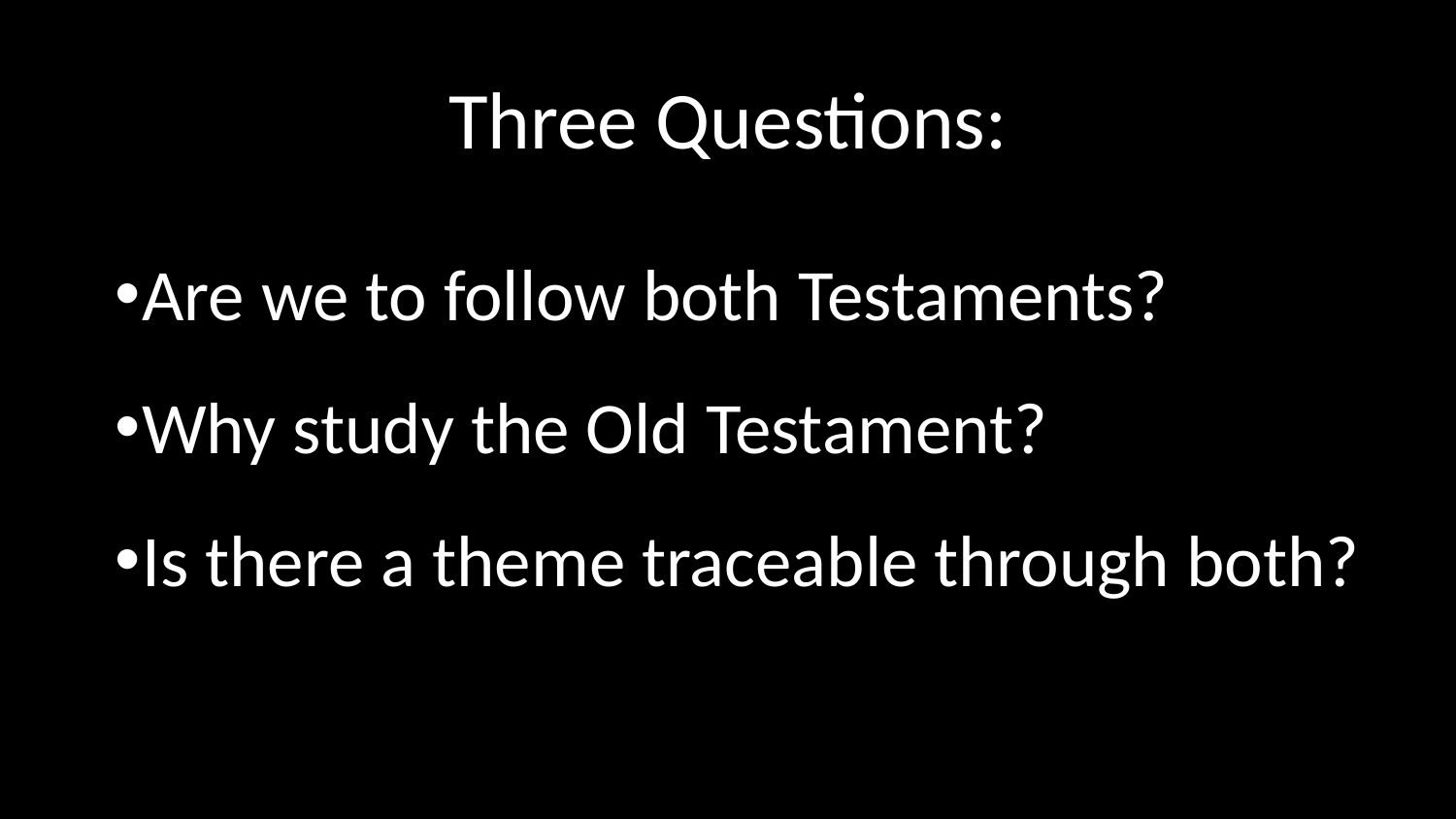

# Three Questions:
Are we to follow both Testaments?

Why study the Old Testament?

Is there a theme traceable through both?